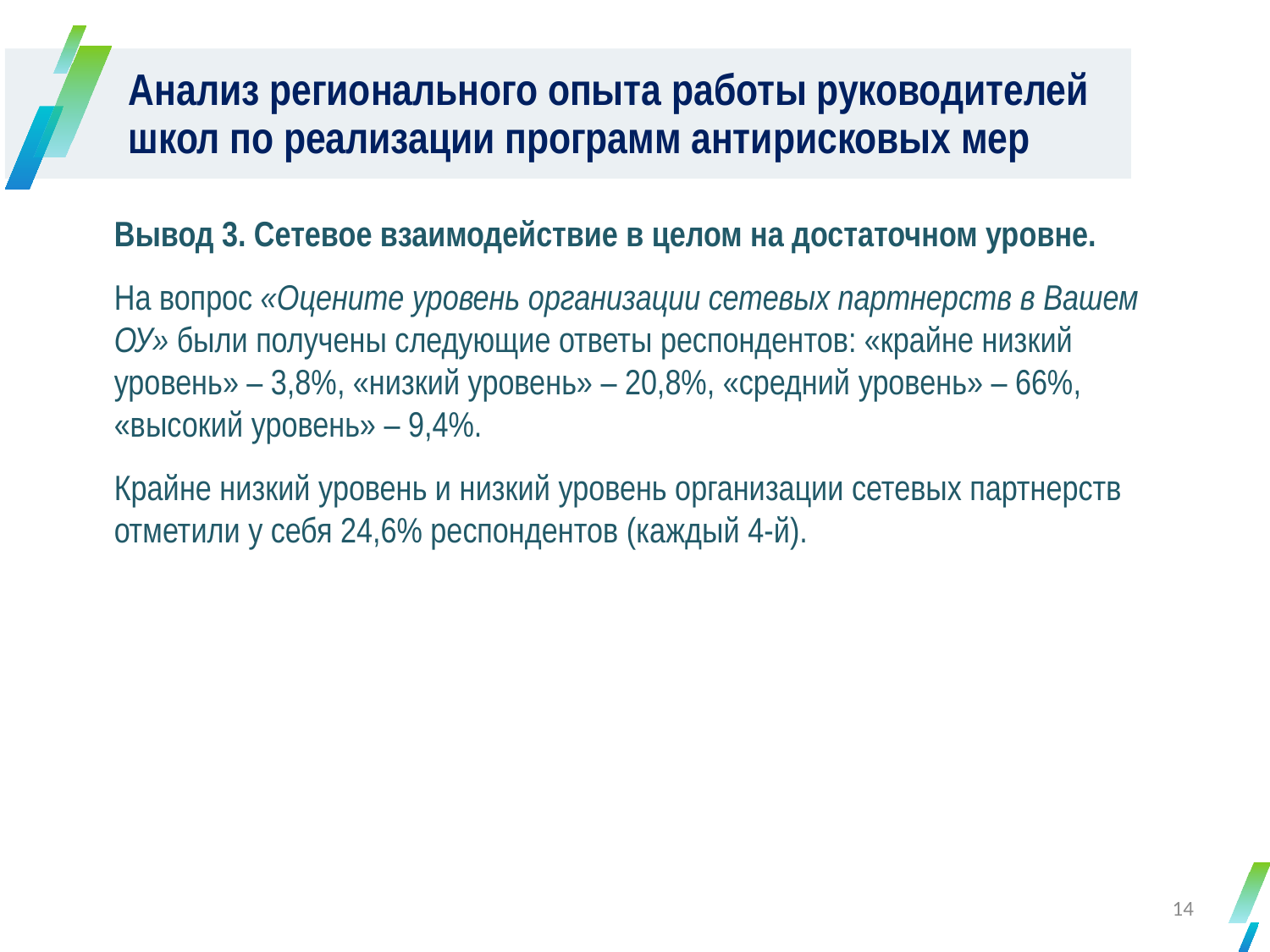

Анализ регионального опыта работы руководителей школ по реализации программ антирисковых мер
Вывод 3. Сетевое взаимодействие в целом на достаточном уровне.
На вопрос «Оцените уровень организации сетевых партнерств в Вашем ОУ» были получены следующие ответы респондентов: «крайне низкий уровень» – 3,8%, «низкий уровень» – 20,8%, «средний уровень» – 66%, «высокий уровень» – 9,4%.
Крайне низкий уровень и низкий уровень организации сетевых партнерств отметили у себя 24,6% респондентов (каждый 4-й).

14